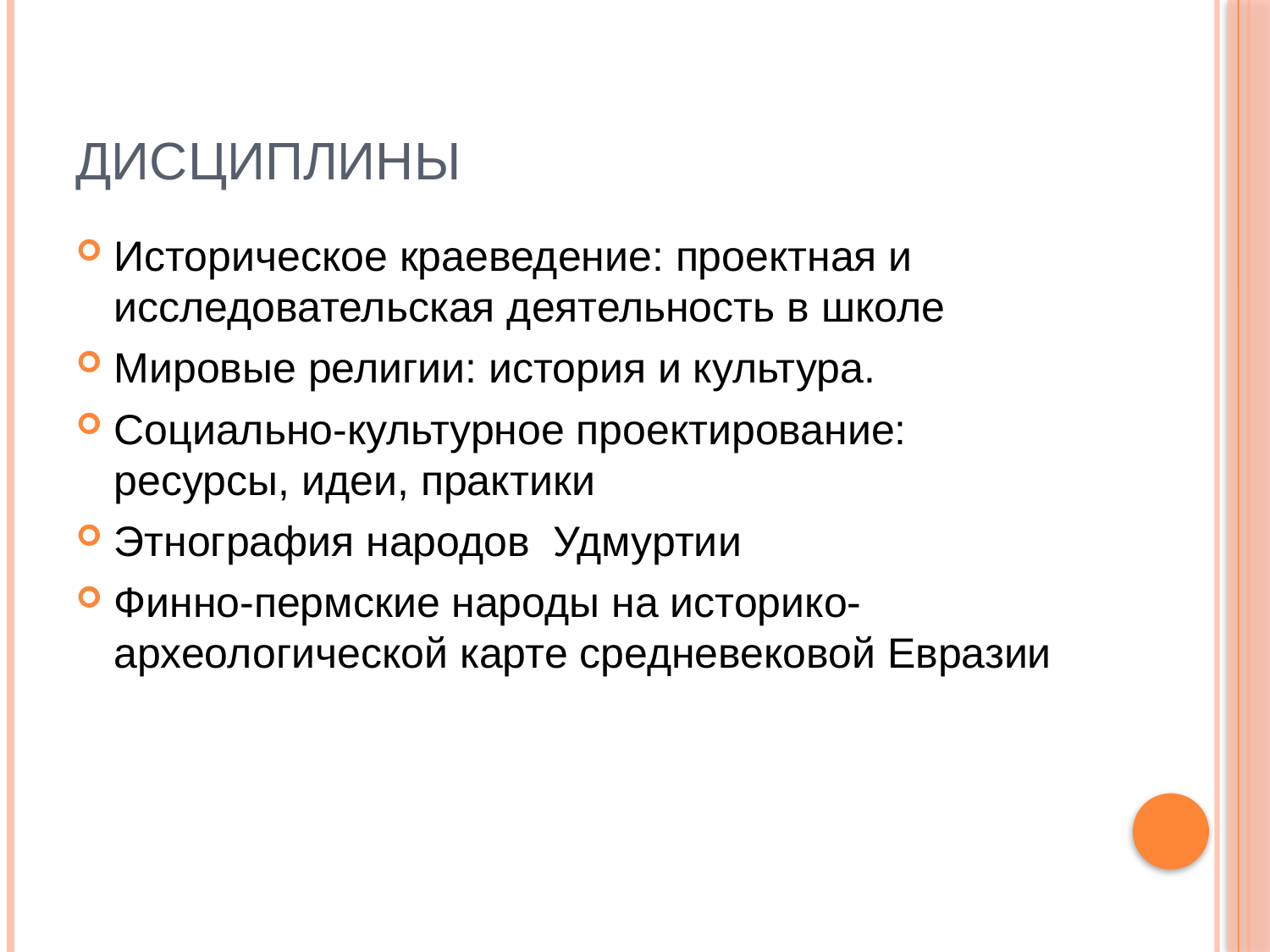

# Дисциплины
Историческое краеведение: проектная и исследовательская деятельность в школе
Мировые религии: история и культура.
Социально-культурное проектирование: ресурсы, идеи, практики
Этнография народов  Удмуртии
Финно-пермские народы на историко-археологической карте средневековой Евразии